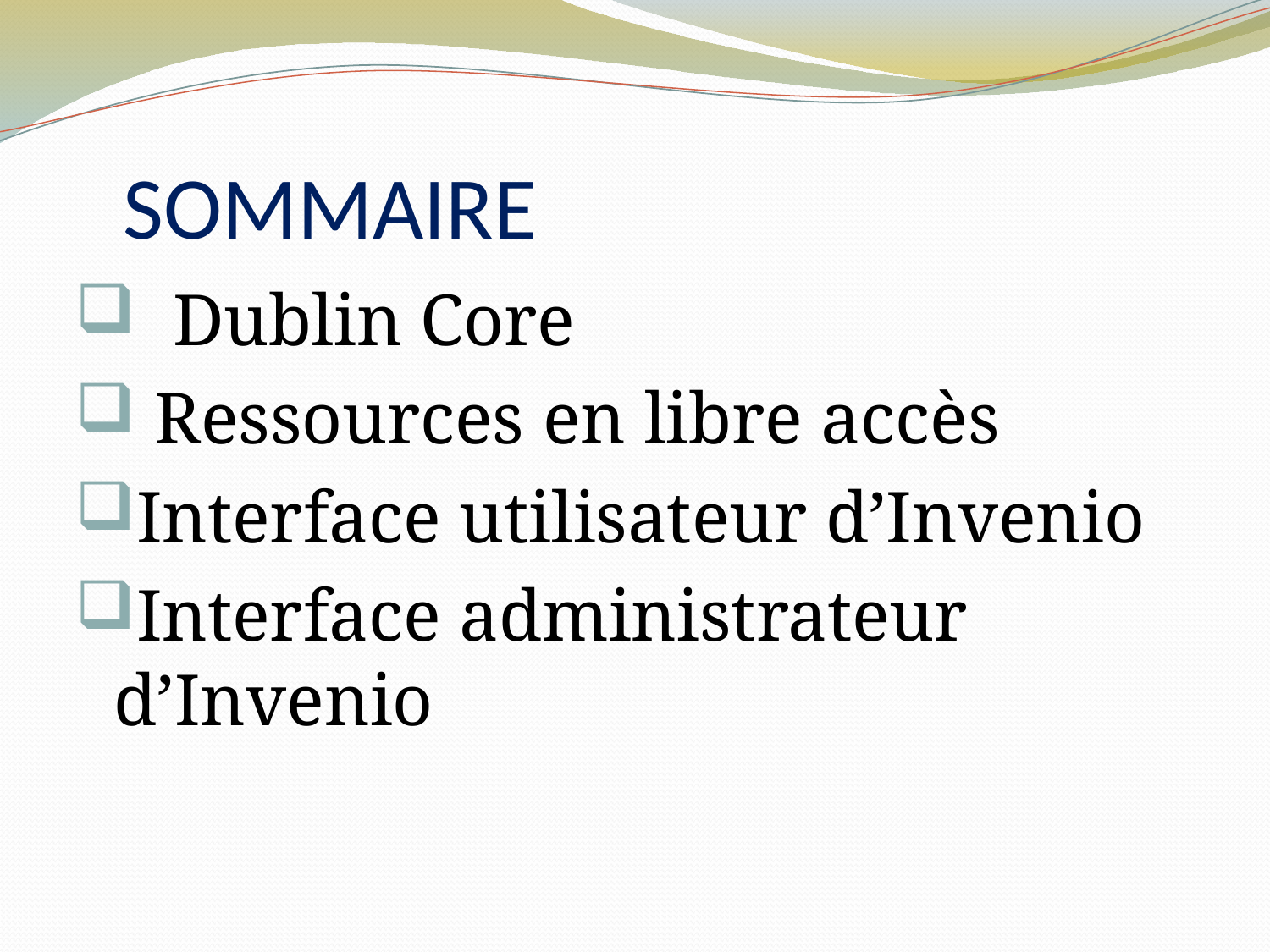

# SOMMAIRE
  Dublin Core
 Ressources en libre accès
Interface utilisateur d’Invenio
Interface administrateur d’Invenio